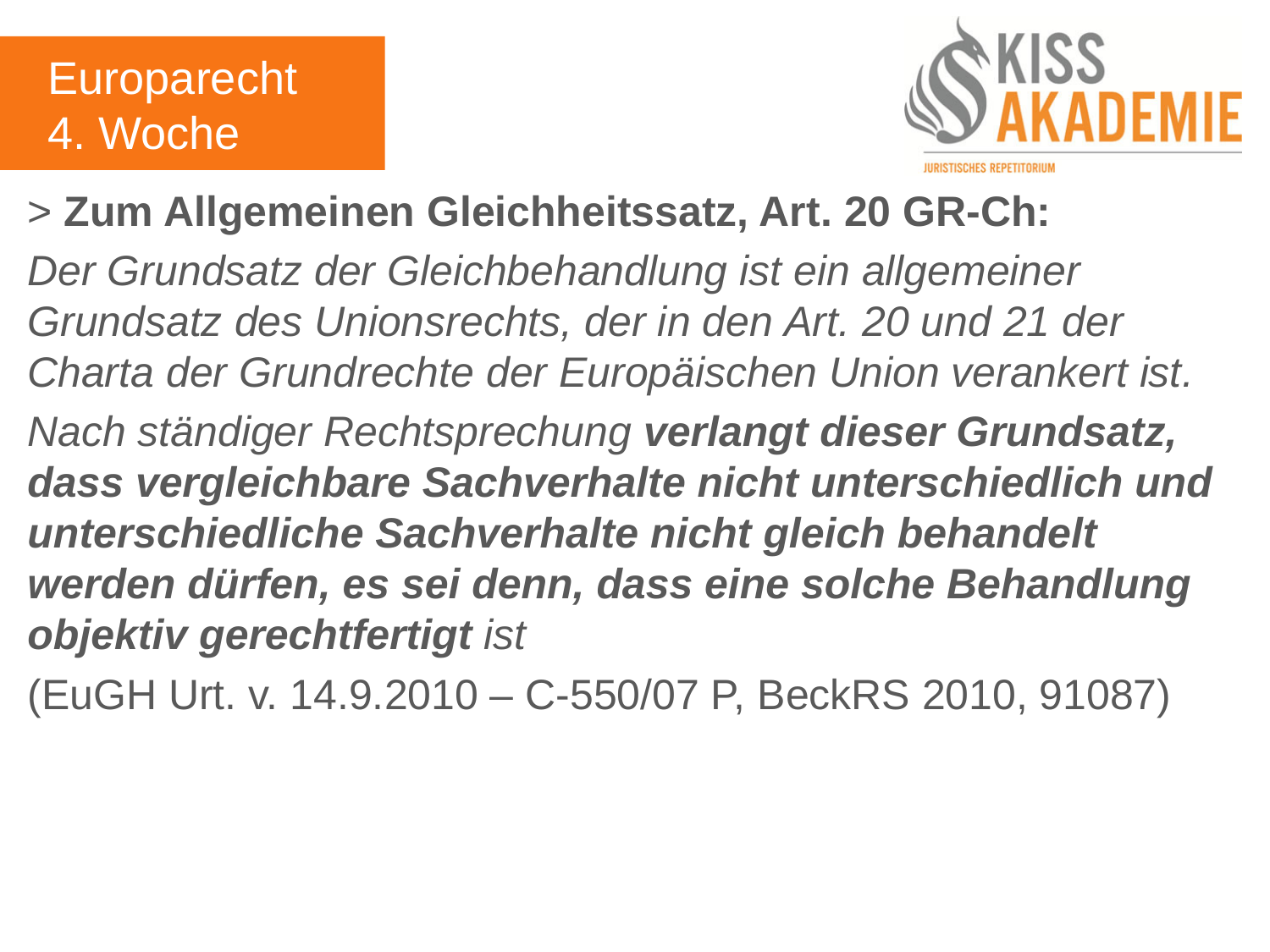

Europarecht
4. Woche
> Zum Allgemeinen Gleichheitssatz, Art. 20 GR-Ch:
Der Grundsatz der Gleichbehandlung ist ein allgemeiner Grundsatz des Unionsrechts, der in den Art. 20 und 21 der Charta der Grundrechte der Europäischen Union verankert ist.
Nach ständiger Rechtsprechung verlangt dieser Grundsatz, dass vergleichbare Sachverhalte nicht unterschiedlich und unterschiedliche Sachverhalte nicht gleich behandelt werden dürfen, es sei denn, dass eine solche Behandlung objektiv gerechtfertigt ist
(EuGH Urt. v. 14.9.2010 – C-550/07 P, BeckRS 2010, 91087)